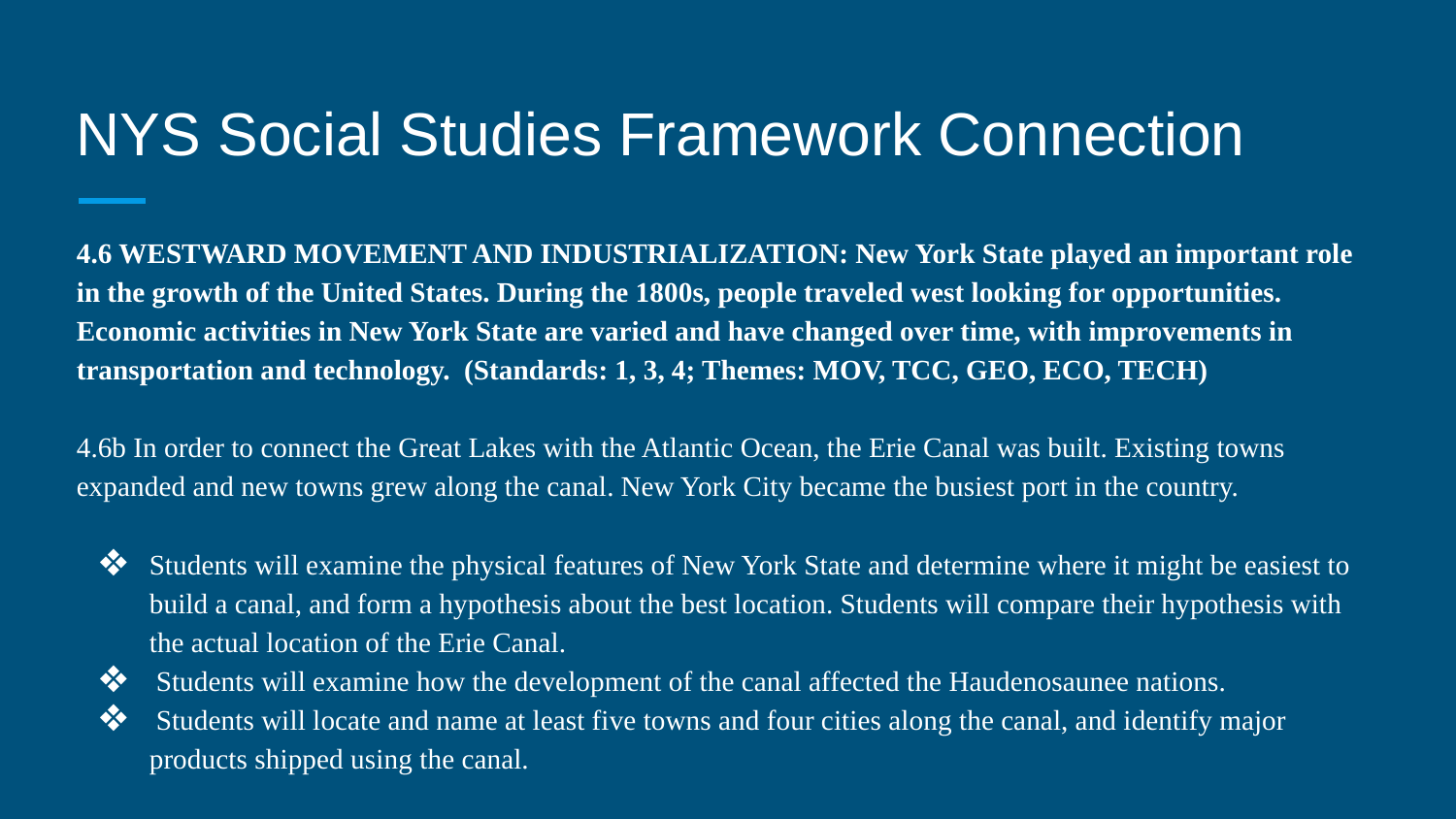

# NYS Social Studies Framework Connection
4.6 WESTWARD MOVEMENT AND INDUSTRIALIZATION: New York State played an important role in the growth of the United States. During the 1800s, people traveled west looking for opportunities. Economic activities in New York State are varied and have changed over time, with improvements in transportation and technology.  (Standards: 1, 3, 4; Themes: MOV, TCC, GEO, ECO, TECH)

4.6b In order to connect the Great Lakes with the Atlantic Ocean, the Erie Canal was built. Existing towns expanded and new towns grew along the canal. New York City became the busiest port in the country.

Students will examine the physical features of New York State and determine where it might be easiest to build a canal, and form a hypothesis about the best location. Students will compare their hypothesis with the actual location of the Erie Canal.
 Students will examine how the development of the canal affected the Haudenosaunee nations.
 Students will locate and name at least five towns and four cities along the canal, and identify major products shipped using the canal.